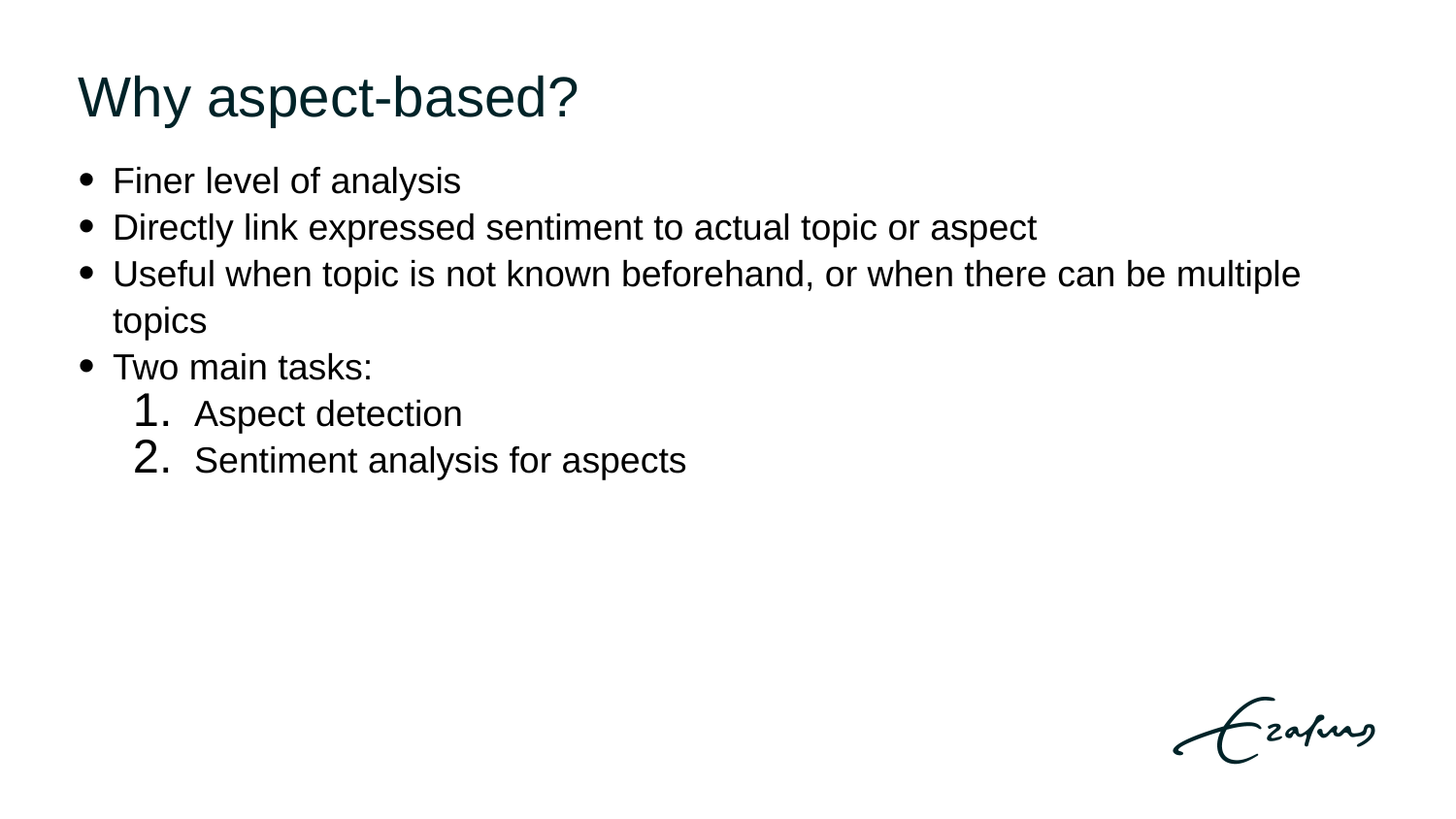

# Why aspect-based?
Finer level of analysis
Directly link expressed sentiment to actual topic or aspect
Useful when topic is not known beforehand, or when there can be multiple topics
Two main tasks:
Aspect detection
Sentiment analysis for aspects